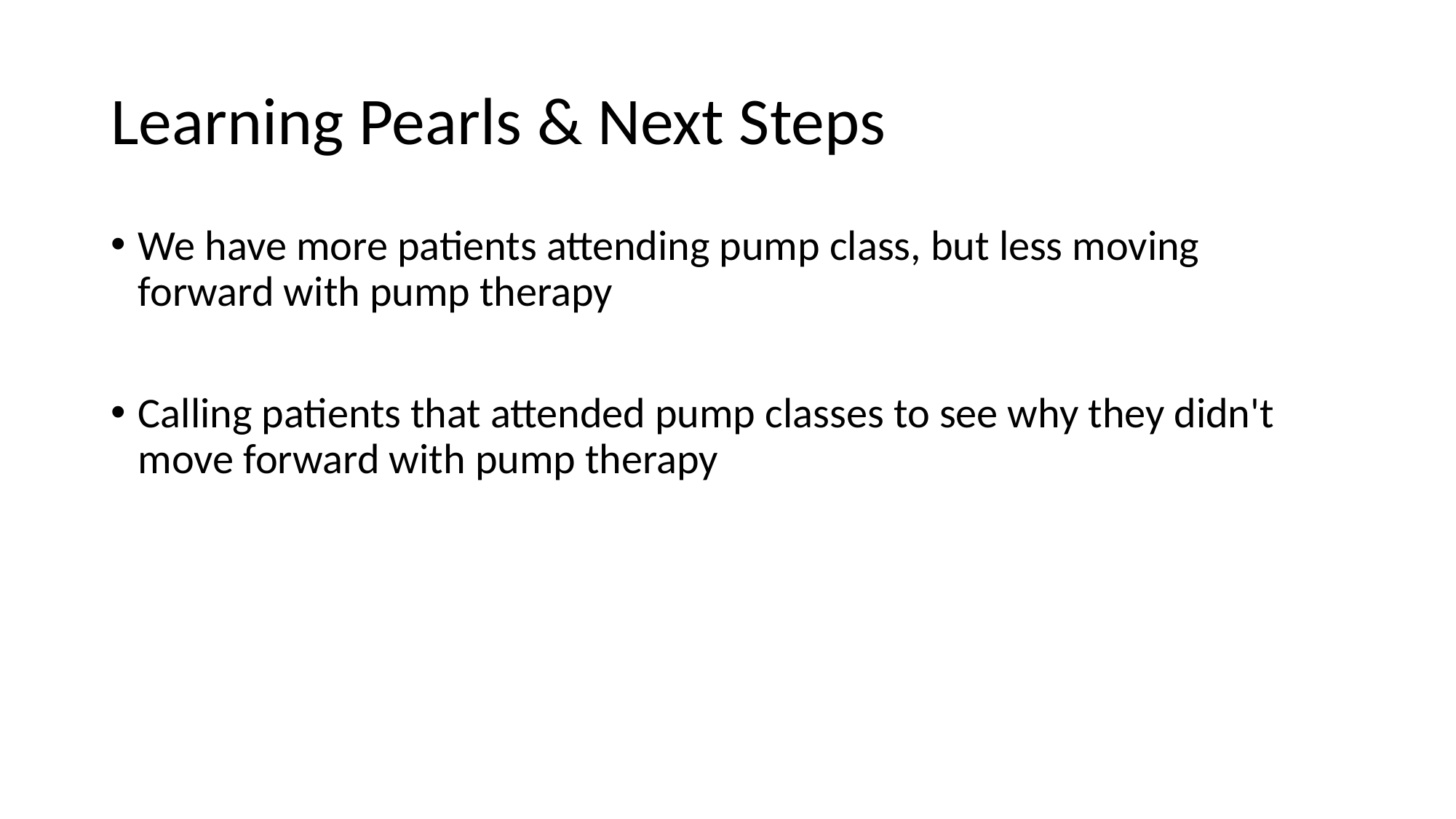

# Learning Pearls & Next Steps
We have more patients attending pump class, but less moving forward with pump therapy

Calling patients that attended pump classes to see why they didn't move forward with pump therapy